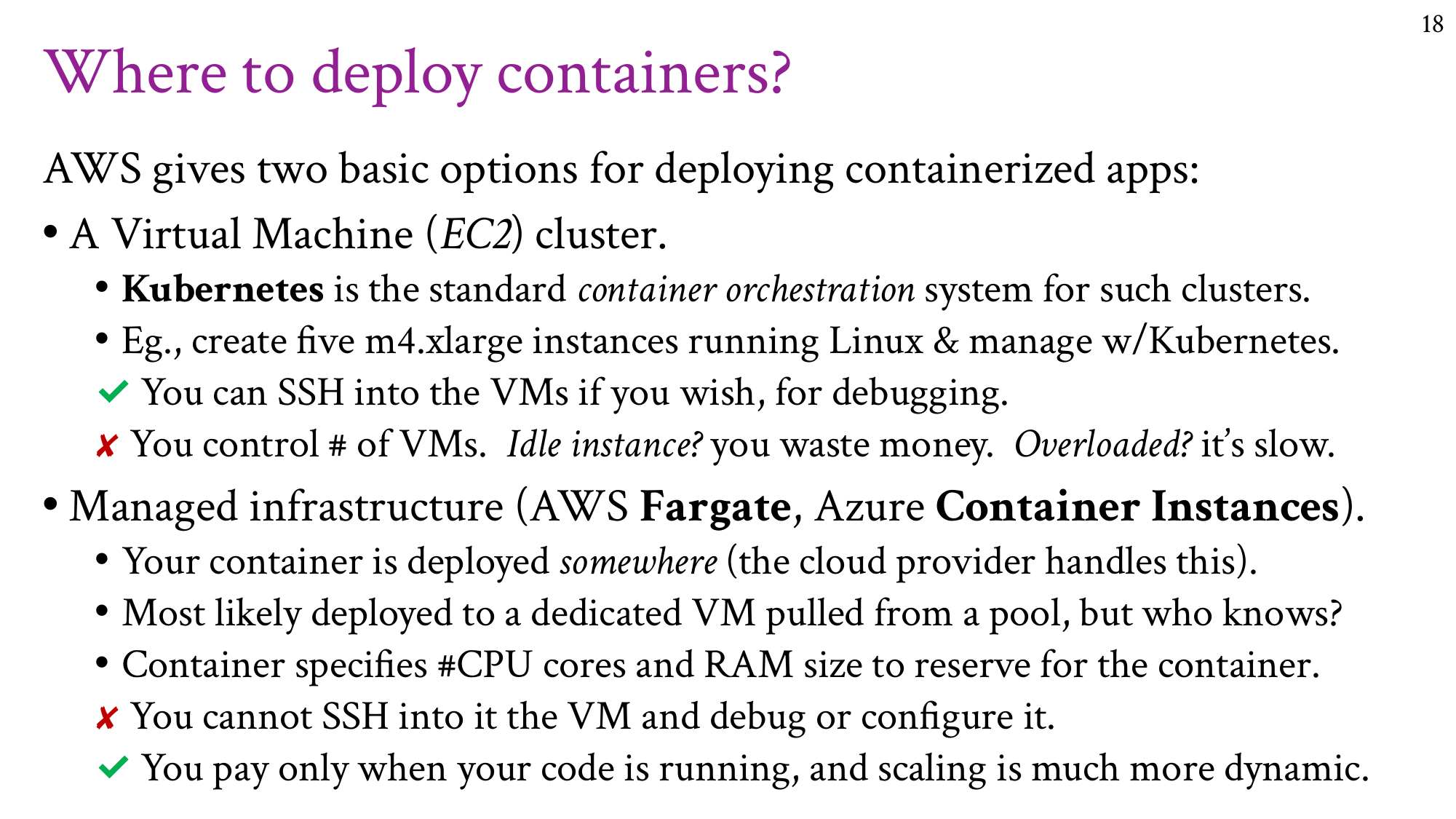

# Where to deploy containers?
AWS gives two basic options for deploying containerized apps:
A Virtual Machine (EC2) cluster.
Kubernetes is the standard container orchestration system for such clusters.
Eg., create five m4.xlarge instances running Linux & manage w/Kubernetes.
✓ You can SSH into the VMs if you wish, for debugging.
✘ You control # of VMs.  Idle instance? you waste money.  Overloaded? it’s slow.
Managed infrastructure (AWS Fargate, Azure Container Instances).
Your container is deployed somewhere (the cloud provider handles this).
Most likely deployed to a dedicated VM pulled from a pool, but who knows?
Container specifies #CPU cores and RAM size to reserve for the container.
✘ You cannot SSH into it the VM and debug or configure it.
✓ You pay only when your code is running, and scaling is much more dynamic.